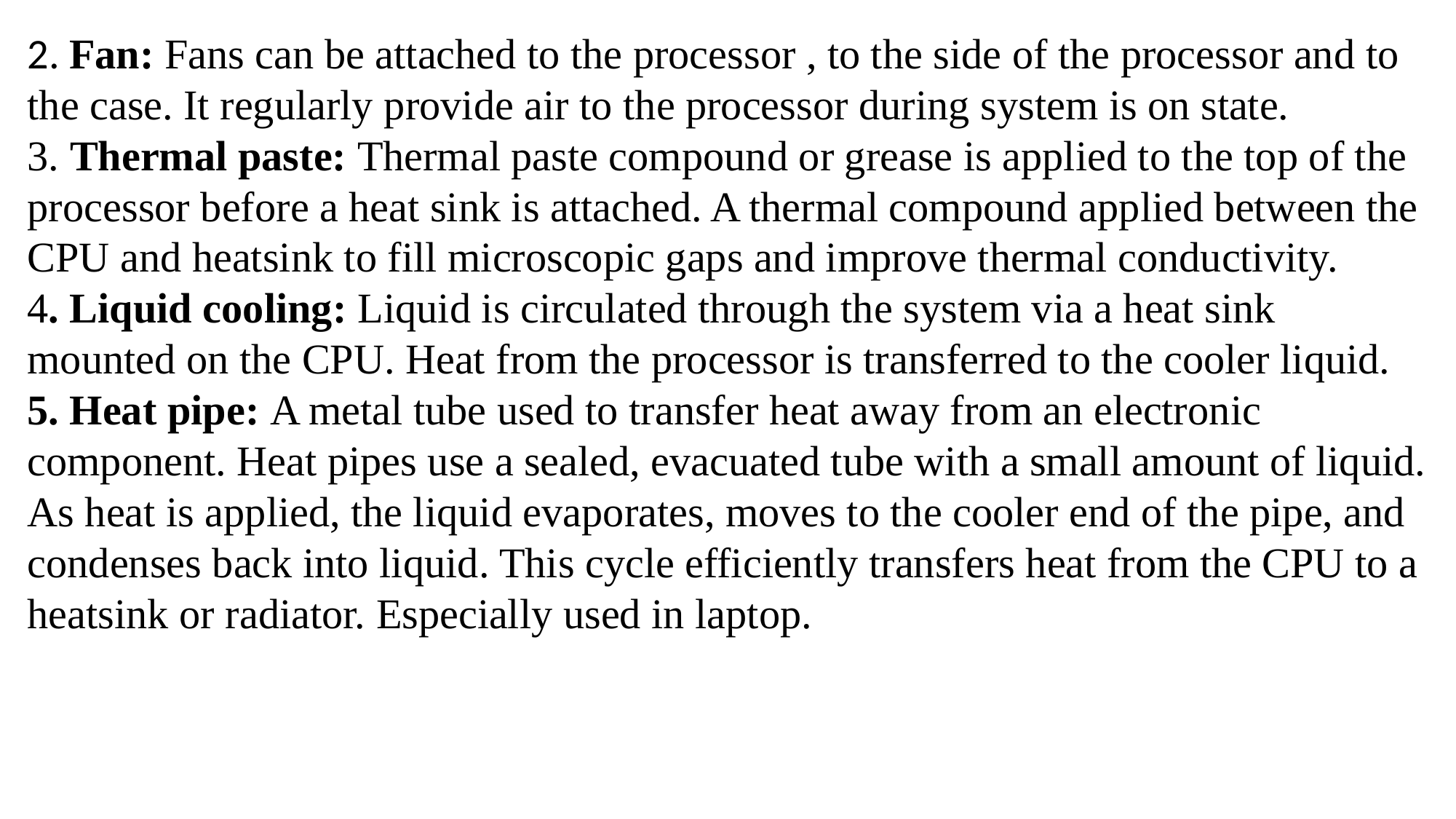

2. Fan: Fans can be attached to the processor , to the side of the processor and to the case. It regularly provide air to the processor during system is on state.
3. Thermal paste: Thermal paste compound or grease is applied to the top of the  processor before a heat sink is attached. A thermal compound applied between the CPU and heatsink to fill microscopic gaps and improve thermal conductivity.
4. Liquid cooling: Liquid is circulated through the system via a heat sink  mounted on the CPU. Heat from the processor is transferred to the cooler liquid.
5. Heat pipe: A metal tube used to transfer heat away from an electronic component. Heat pipes use a sealed, evacuated tube with a small amount of liquid. As heat is applied, the liquid evaporates, moves to the cooler end of the pipe, and condenses back into liquid. This cycle efficiently transfers heat from the CPU to a heatsink or radiator. Especially used in laptop.